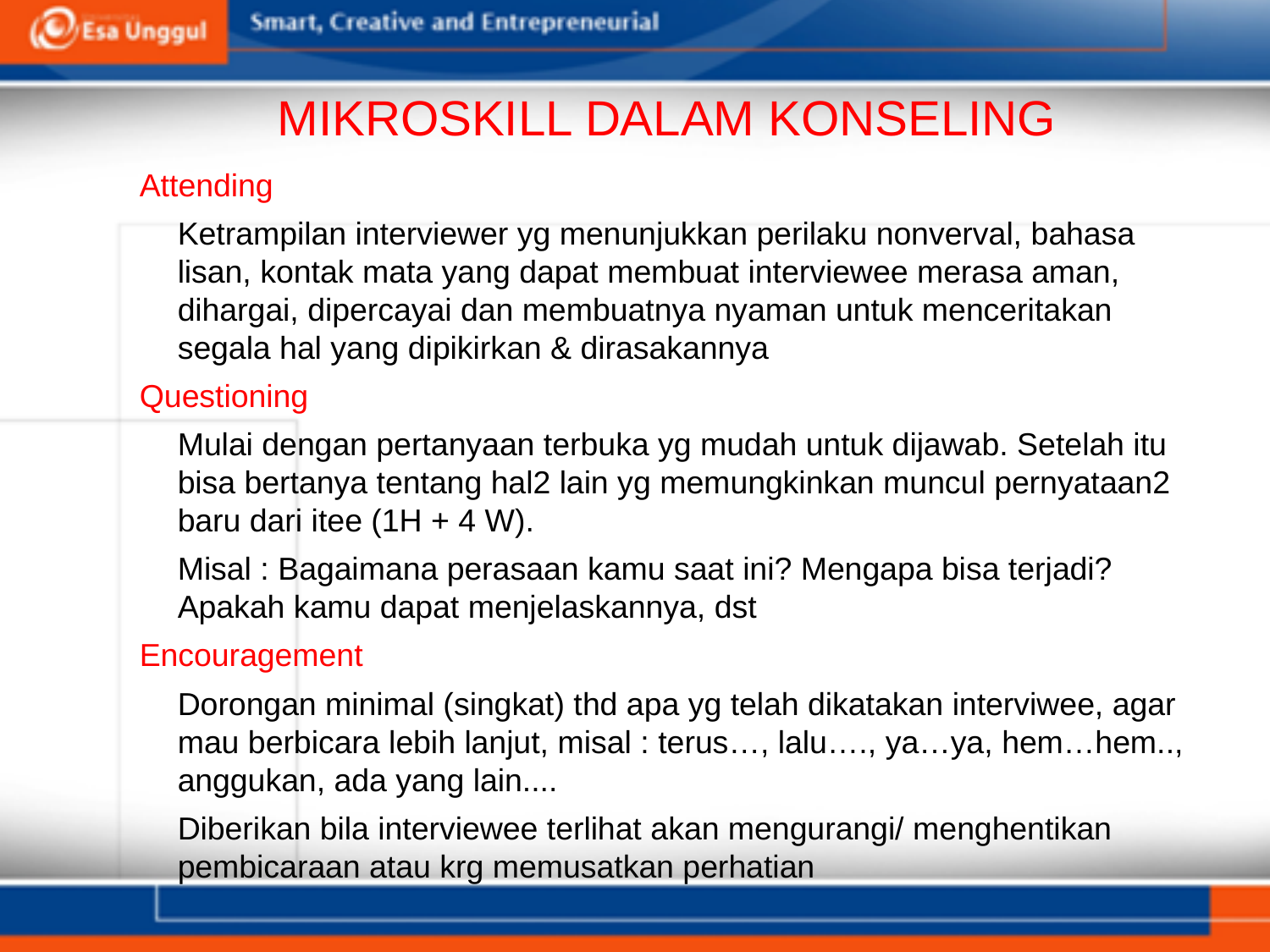

# MIKROSKILL DALAM KONSELING
Attending
	Ketrampilan interviewer yg menunjukkan perilaku nonverval, bahasa lisan, kontak mata yang dapat membuat interviewee merasa aman, dihargai, dipercayai dan membuatnya nyaman untuk menceritakan segala hal yang dipikirkan & dirasakannya
Questioning
	Mulai dengan pertanyaan terbuka yg mudah untuk dijawab. Setelah itu bisa bertanya tentang hal2 lain yg memungkinkan muncul pernyataan2 baru dari itee (1H + 4 W).
	Misal : Bagaimana perasaan kamu saat ini? Mengapa bisa terjadi? Apakah kamu dapat menjelaskannya, dst
Encouragement
	Dorongan minimal (singkat) thd apa yg telah dikatakan interviwee, agar mau berbicara lebih lanjut, misal : terus…, lalu…., ya…ya, hem…hem.., anggukan, ada yang lain....
	Diberikan bila interviewee terlihat akan mengurangi/ menghentikan pembicaraan atau krg memusatkan perhatian